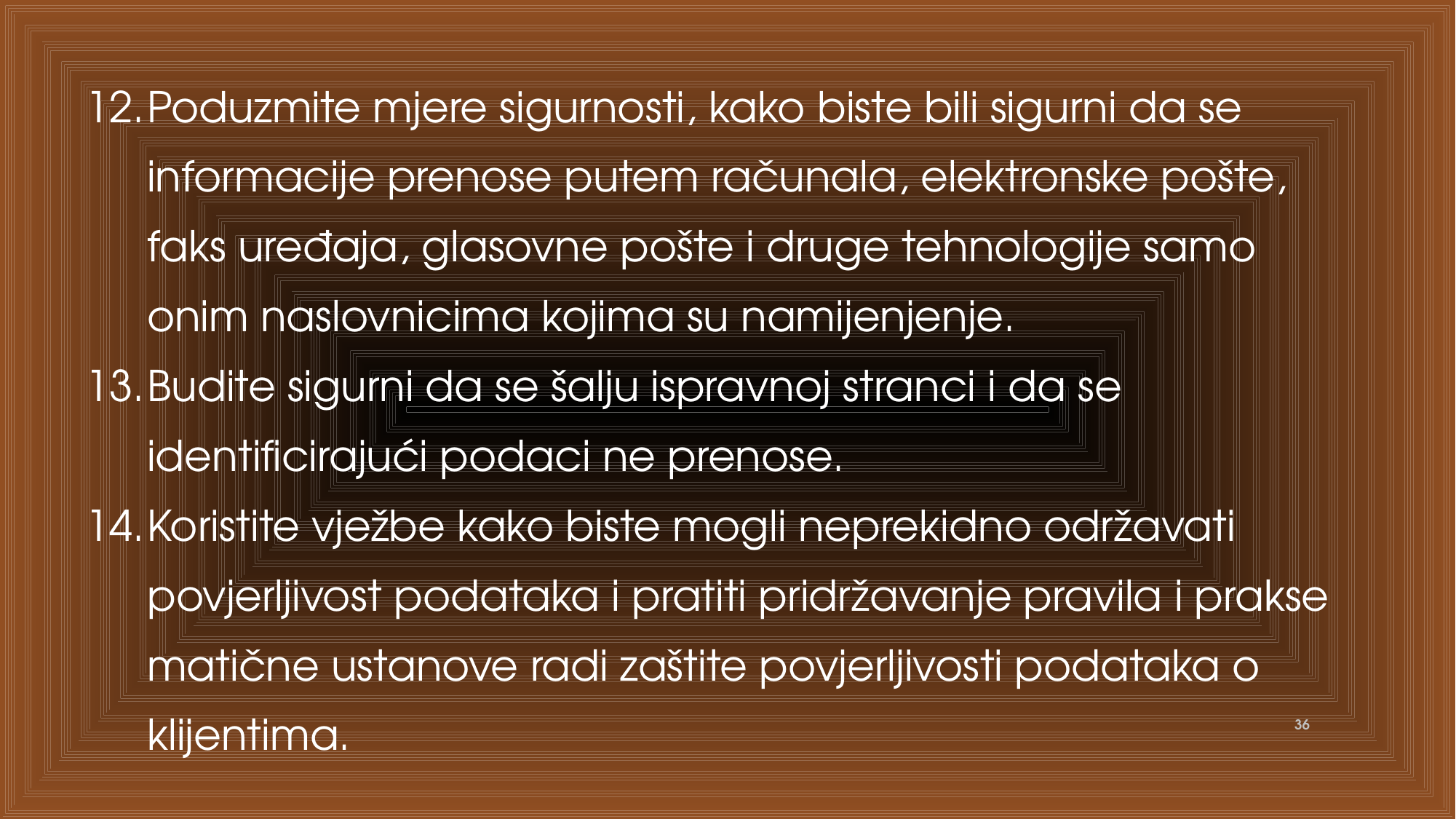

Poduzmite mjere sigurnosti, kako biste bili sigurni da se informacije prenose putem računala, elektronske pošte, faks uređaja, glasovne pošte i druge tehnologije samo onim naslovnicima kojima su namijenjenje.
Budite sigurni da se šalju ispravnoj stranci i da se identificirajući podaci ne prenose.
Koristite vježbe kako biste mogli neprekidno održavati  povjerljivost podataka i pratiti pridržavanje pravila i prakse matične ustanove radi zaštite povjerljivosti podataka o klijentima.
36